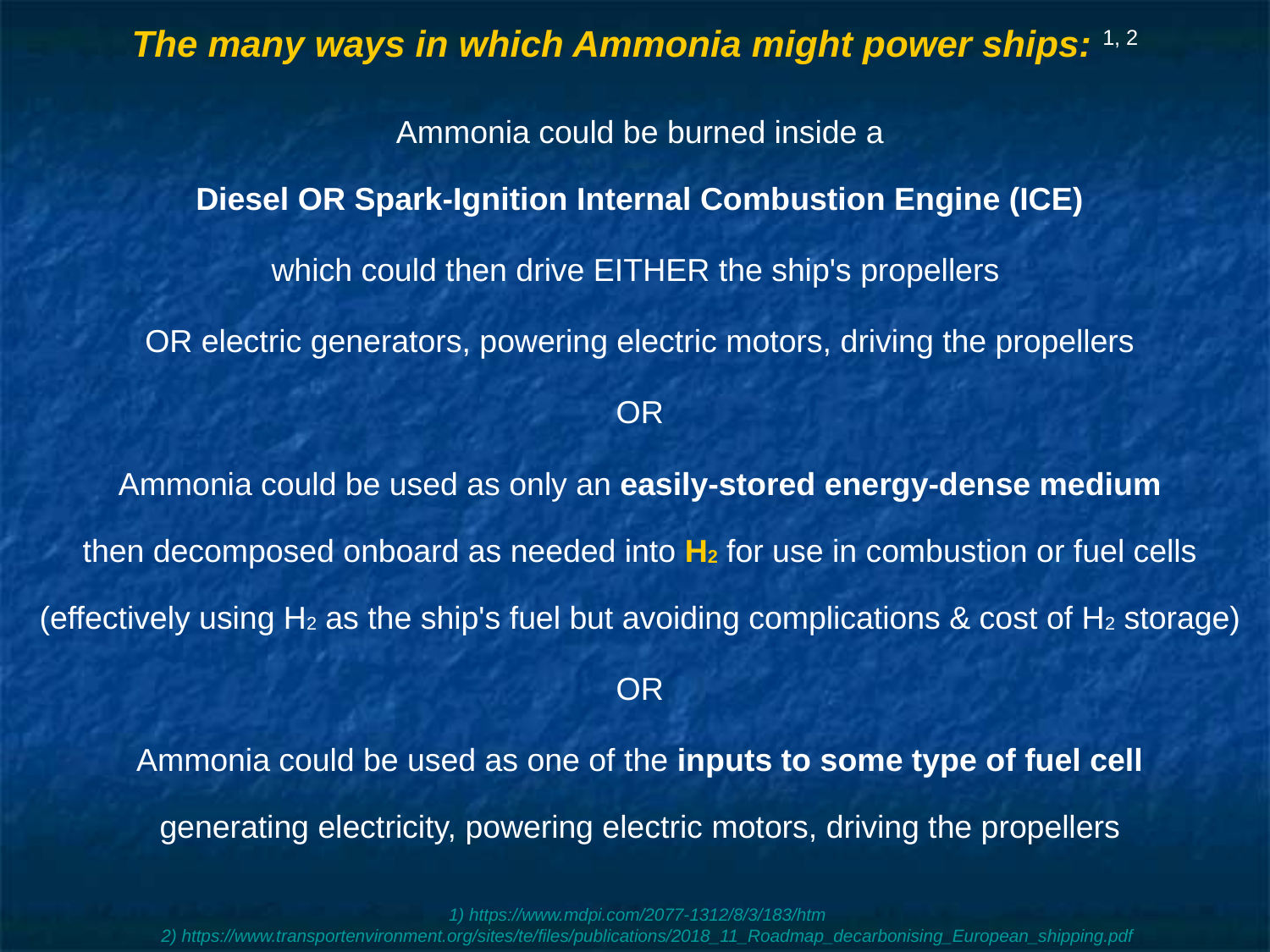

# The many ways in which Ammonia might power ships: 1, 2
Ammonia could be burned inside a

Diesel OR Spark-Ignition Internal Combustion Engine (ICE)

which could then drive EITHER the ship's propellers

OR electric generators, powering electric motors, driving the propellers

OR

Ammonia could be used as only an easily-stored energy-dense medium

then decomposed onboard as needed into H2 for use in combustion or fuel cells

(effectively using H2 as the ship's fuel but avoiding complications & cost of H2 storage)

OR

Ammonia could be used as one of the inputs to some type of fuel cell

generating electricity, powering electric motors, driving the propellers
1) https://www.mdpi.com/2077-1312/8/3/183/htm
2) https://www.transportenvironment.org/sites/te/files/publications/2018_11_Roadmap_decarbonising_European_shipping.pdf